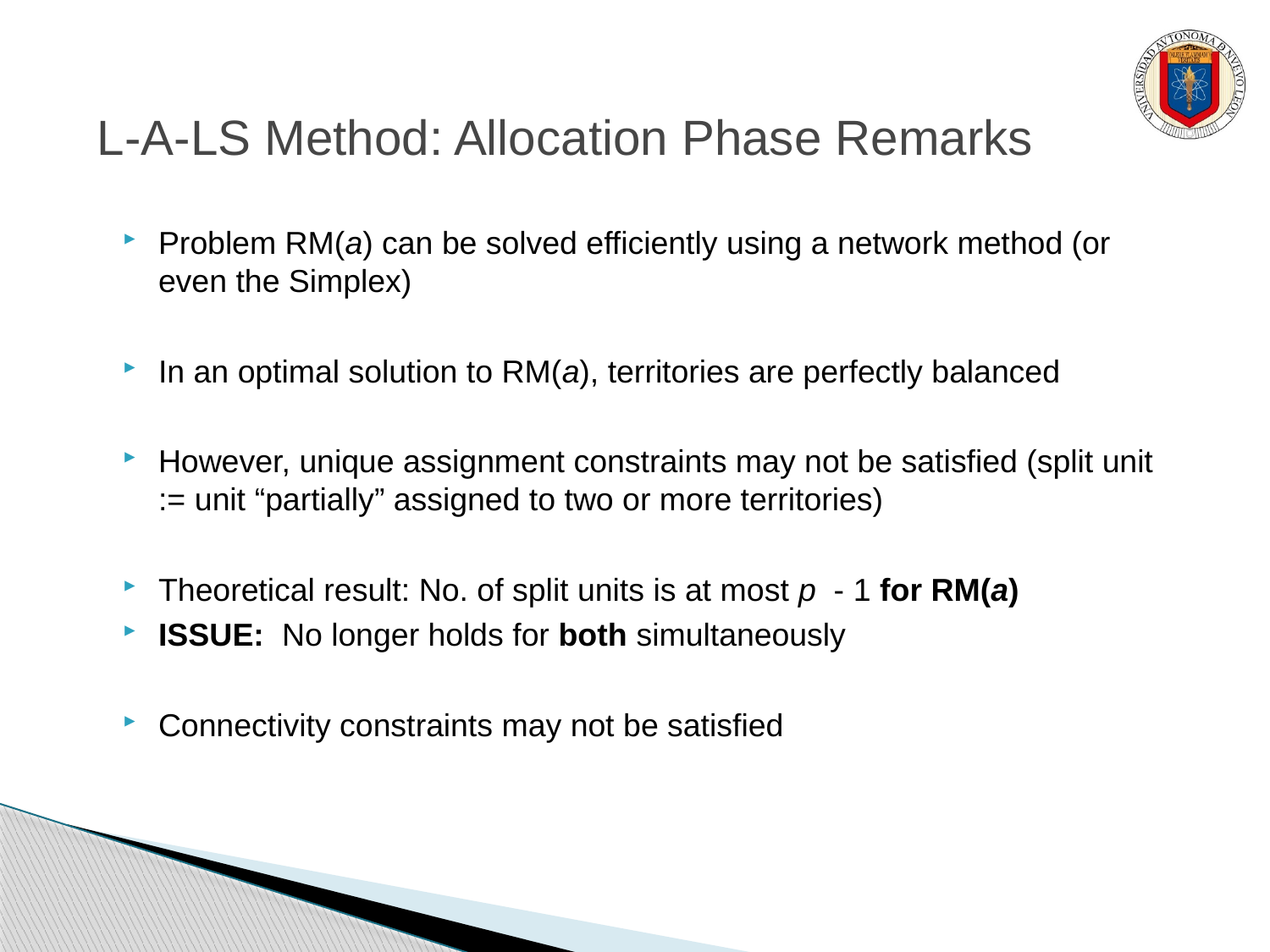

L-A-LS Method: Allocation Phase Remarks
Problem RM(a) can be solved efficiently using a network method (or even the Simplex)

In an optimal solution to RM(a), territories are perfectly balanced

However, unique assignment constraints may not be satisfied (split unit := unit “partially” assigned to two or more territories)

Theoretical result: No. of split units is at most p  - 1 for RM(a)
ISSUE:  No longer holds for both simultaneously

Connectivity constraints may not be satisfied